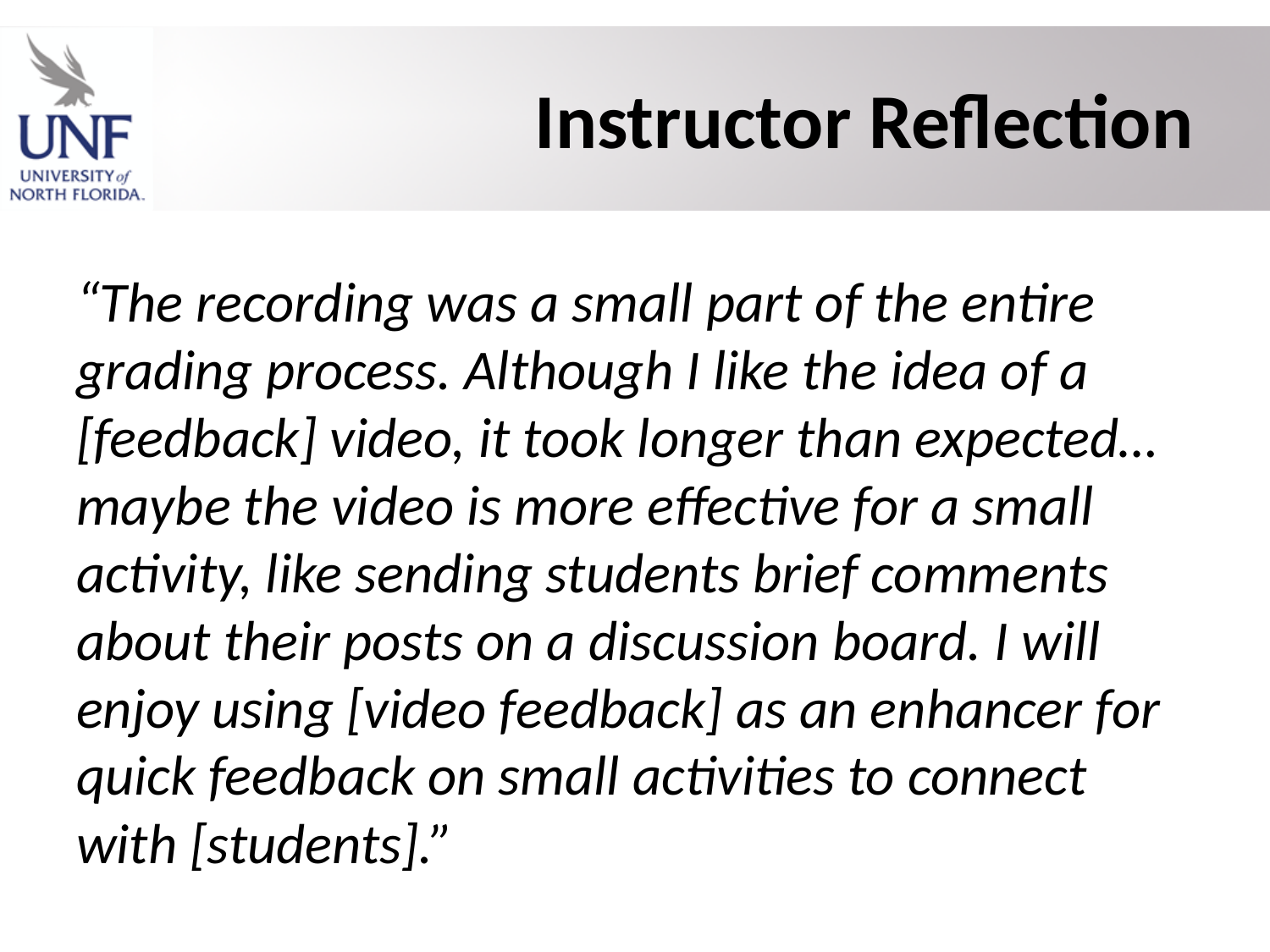

# Instructor Reflection
“The recording was a small part of the entire grading process. Although I like the idea of a [feedback] video, it took longer than expected…maybe the video is more effective for a small activity, like sending students brief comments about their posts on a discussion board. I will enjoy using [video feedback] as an enhancer for quick feedback on small activities to connect with [students].”